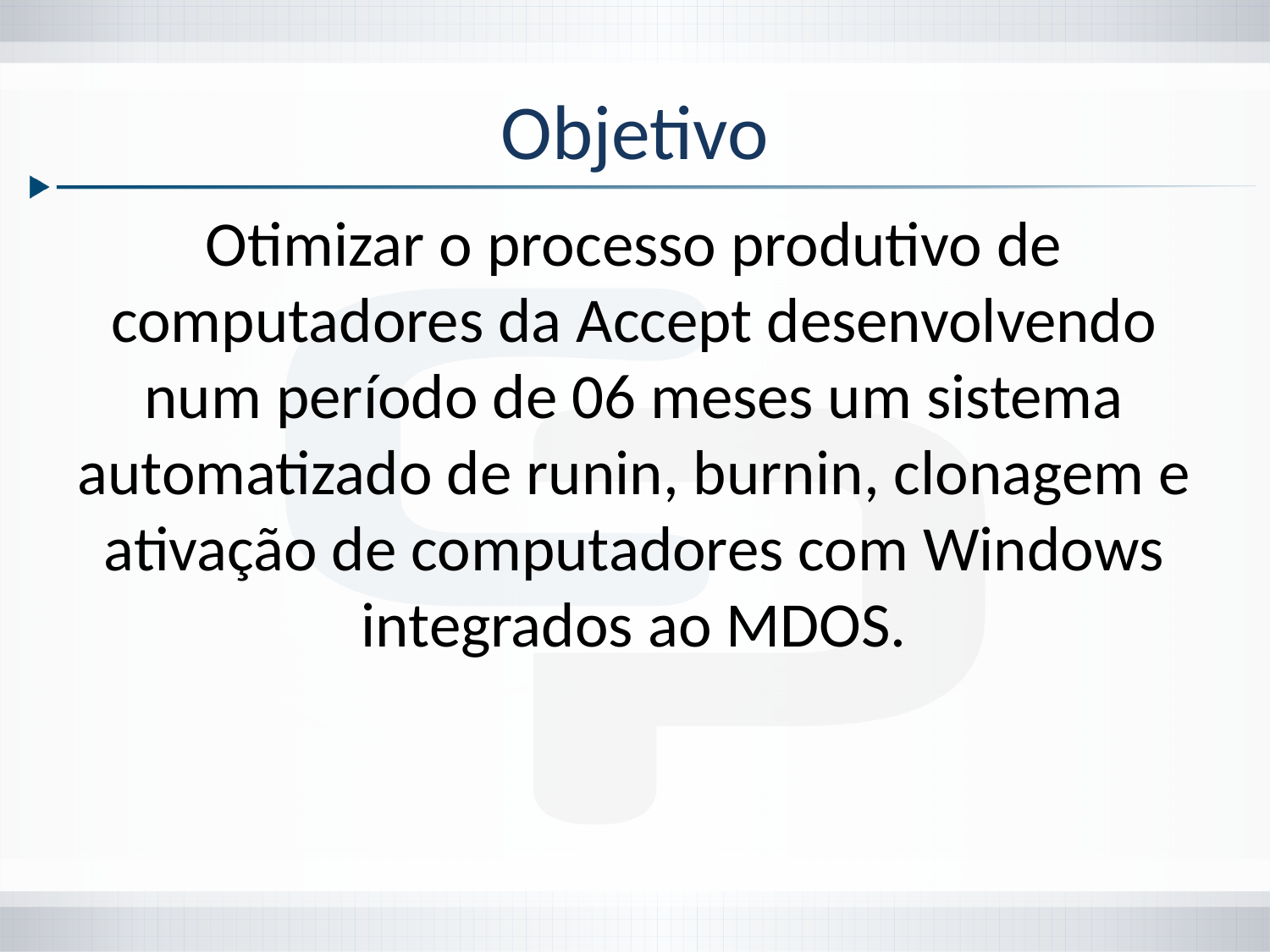

# Objetivo
Otimizar o processo produtivo de computadores da Accept desenvolvendo num período de 06 meses um sistema automatizado de runin, burnin, clonagem e ativação de computadores com Windows integrados ao MDOS.